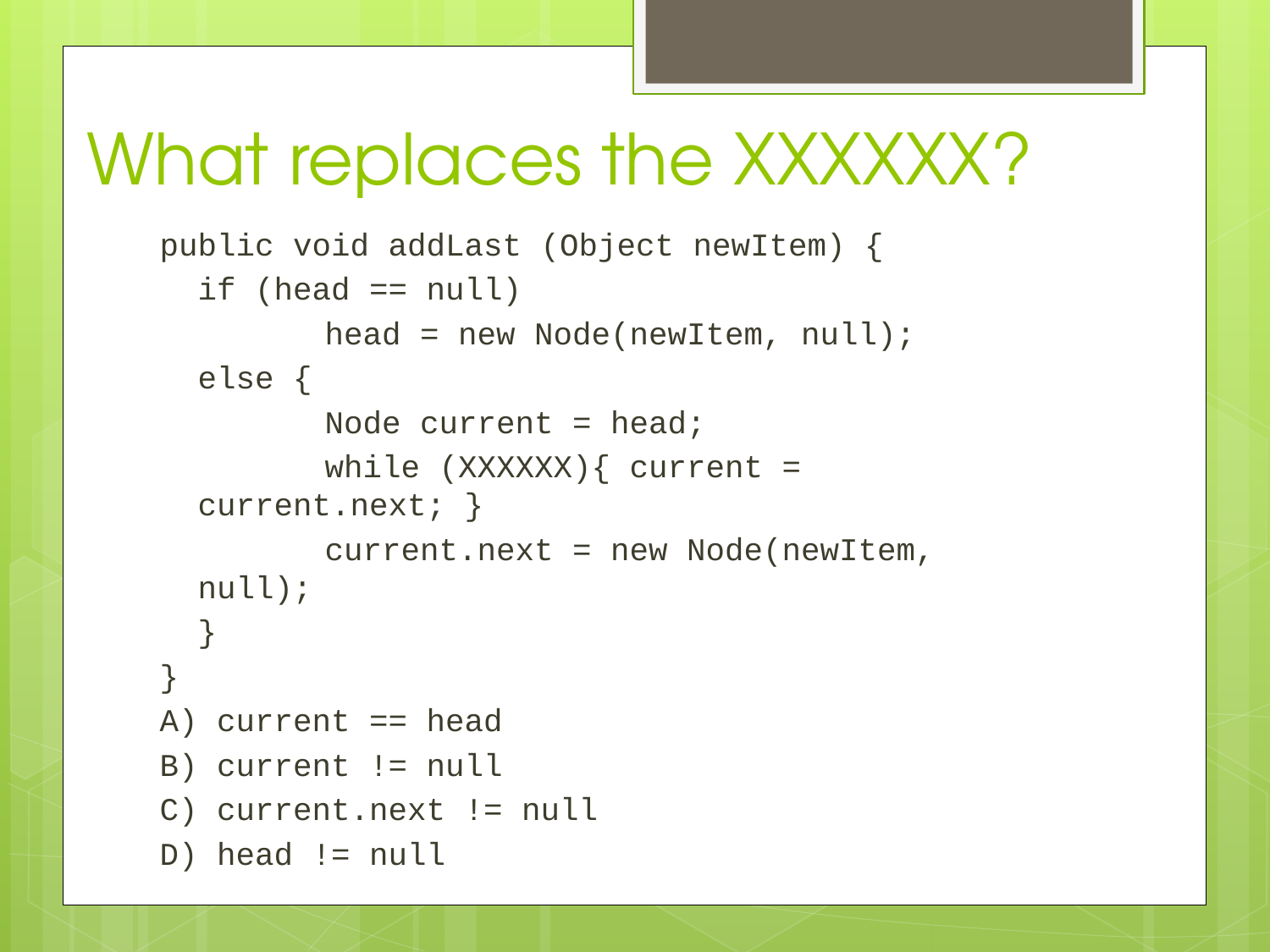

# What replaces the XXXXXX?
public void addLast (Object newItem) {
	if (head == null)
		head = new Node(newItem, null);
	else {
		Node current = head;
		while (XXXXXX){ current = current.next; }
		current.next = new Node(newItem, null);
  }
}
A) current == head
B) current != null
C) current.next != null
D) head != null